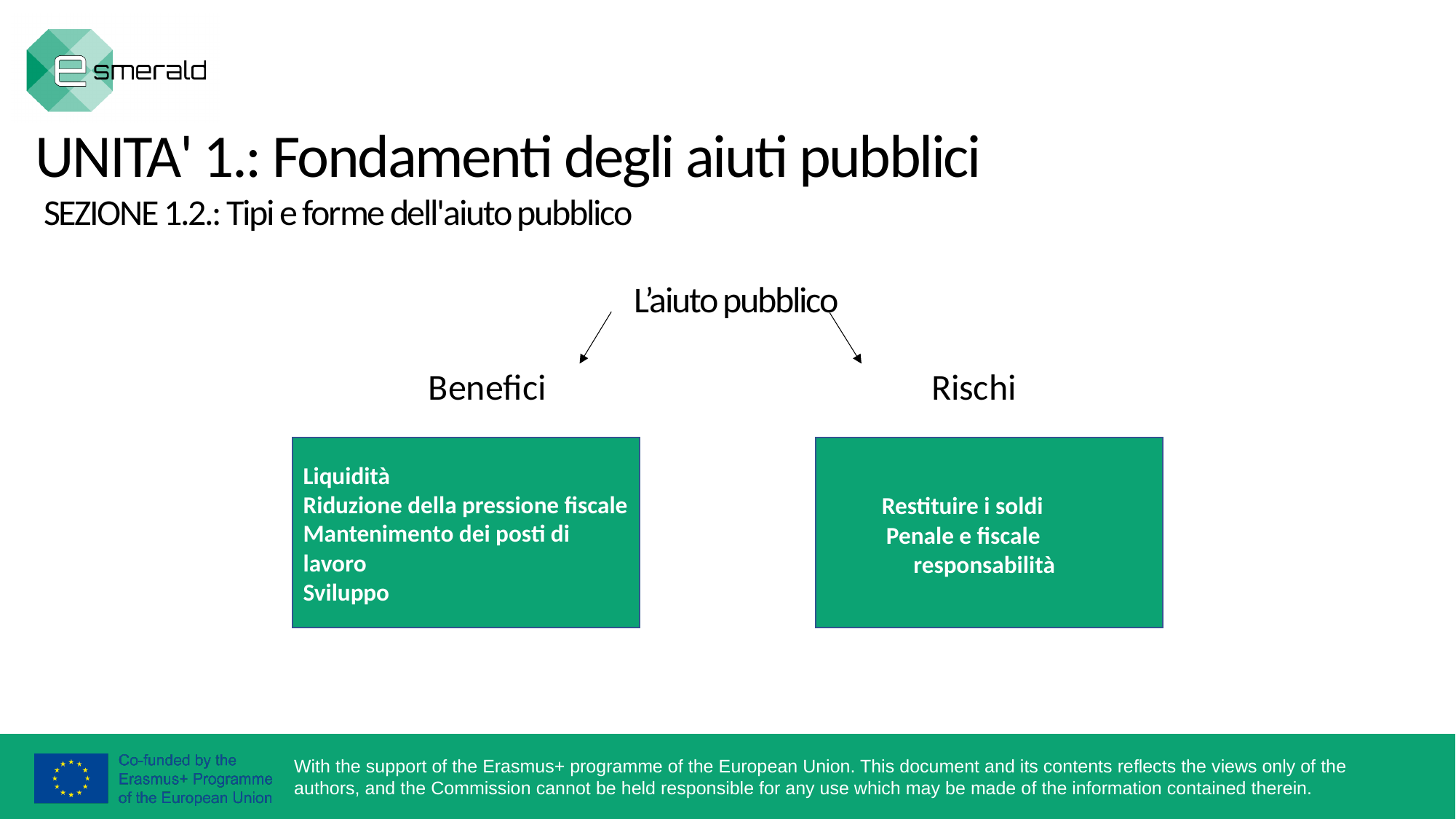

UNITA' 1.: Fondamenti degli aiuti pubblici
 SEZIONE 1.2.: Tipi e forme dell'aiuto pubblico

                                                                                            L’aiuto pubblico

			        Benefici                                               Rischi

Liquidità
Riduzione della pressione fiscale
Mantenimento dei posti di lavoro
Sviluppo
         Restituire i soldi
           Penale e fiscale
                responsabilità